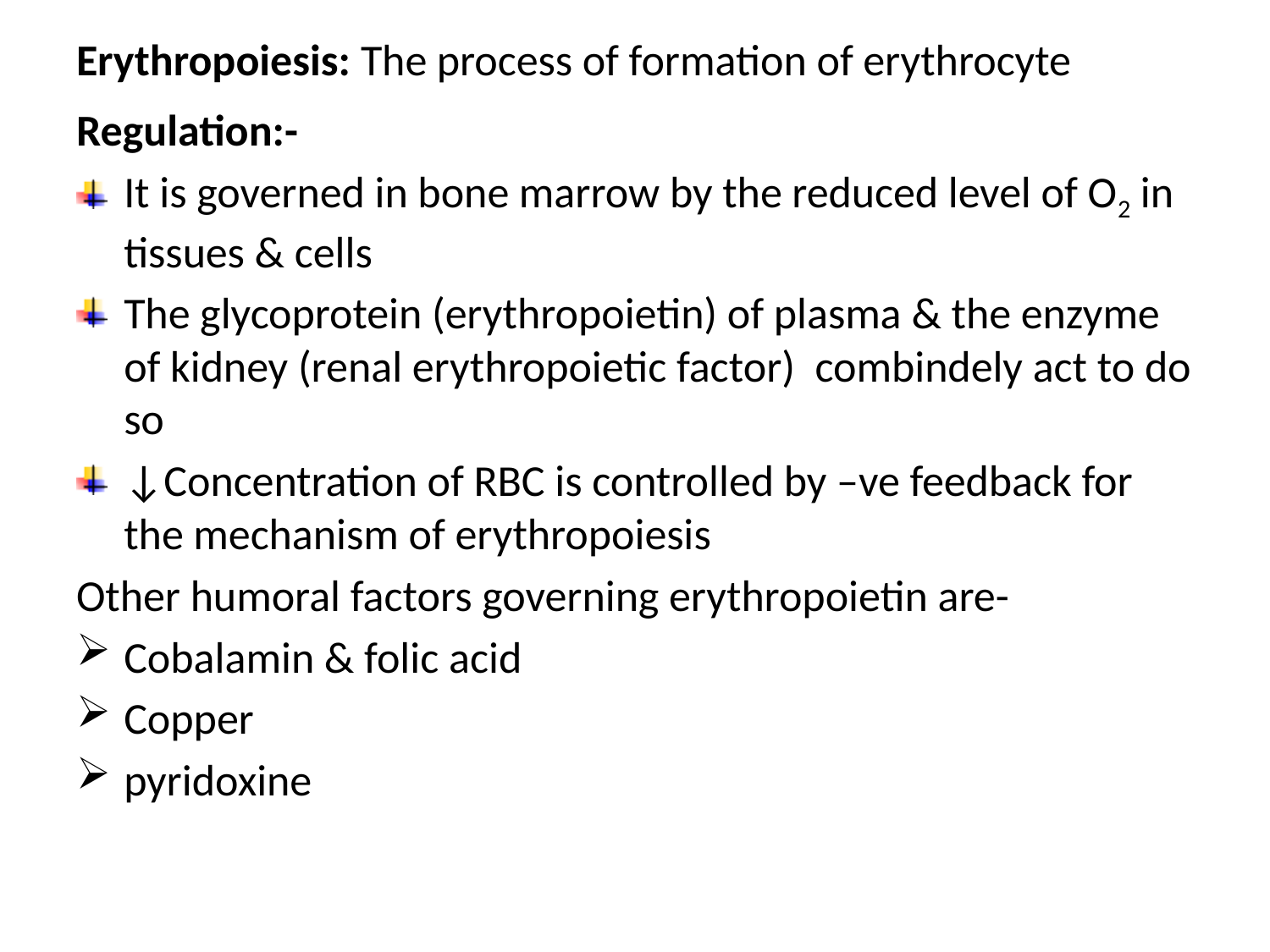

# Erythropoiesis: The process of formation of erythrocyte
Regulation:-
It is governed in bone marrow by the reduced level of O2 in tissues & cells
The glycoprotein (erythropoietin) of plasma & the enzyme of kidney (renal erythropoietic factor)  combindely act to do so
↓Concentration of RBC is controlled by –ve feedback for the mechanism of erythropoiesis
Other humoral factors governing erythropoietin are-
Cobalamin & folic acid
Copper
pyridoxine